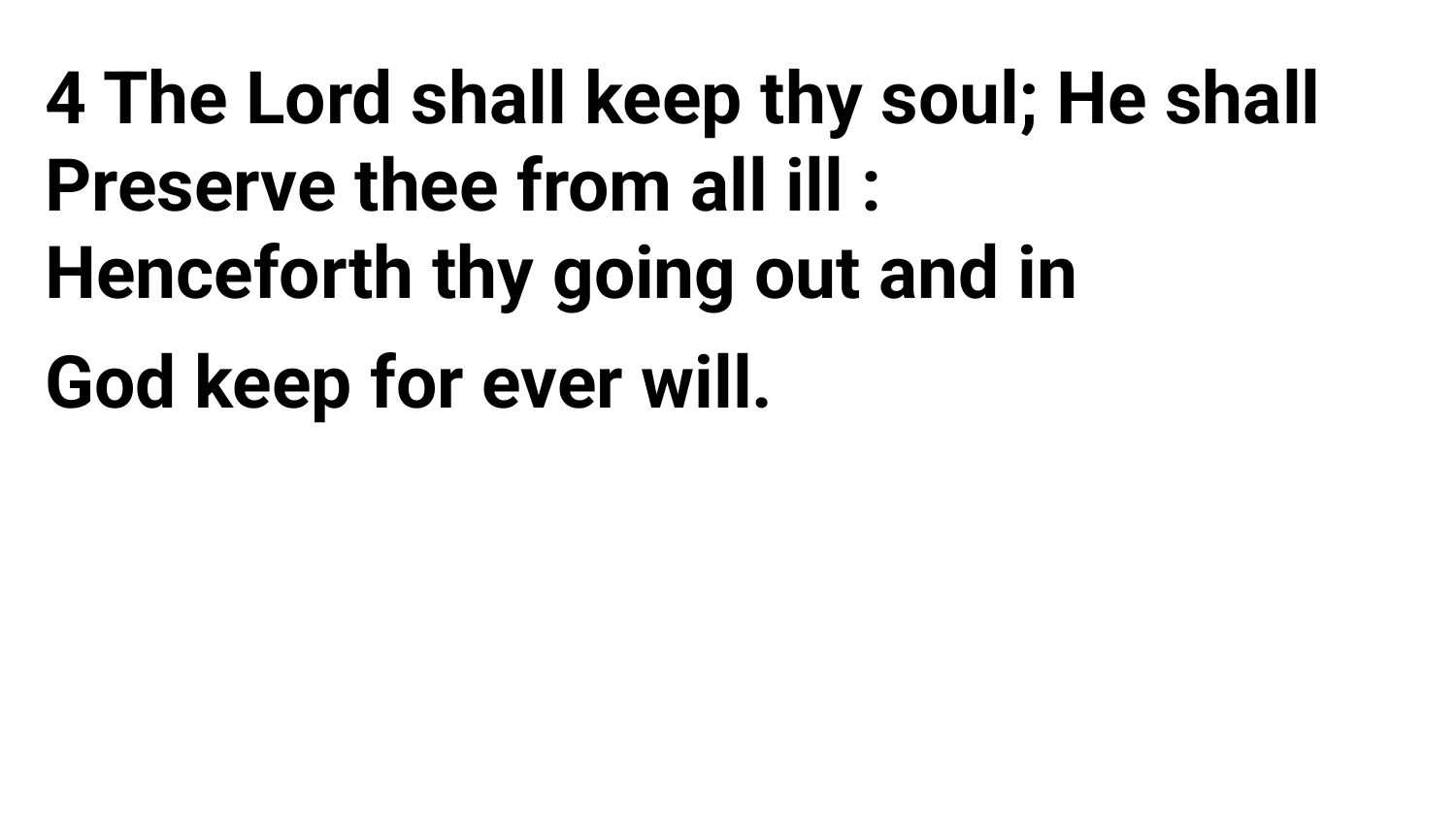

4 The Lord shall keep thy soul; He shall
Preserve thee from all ill :
Henceforth thy going out and in
God keep for ever will.